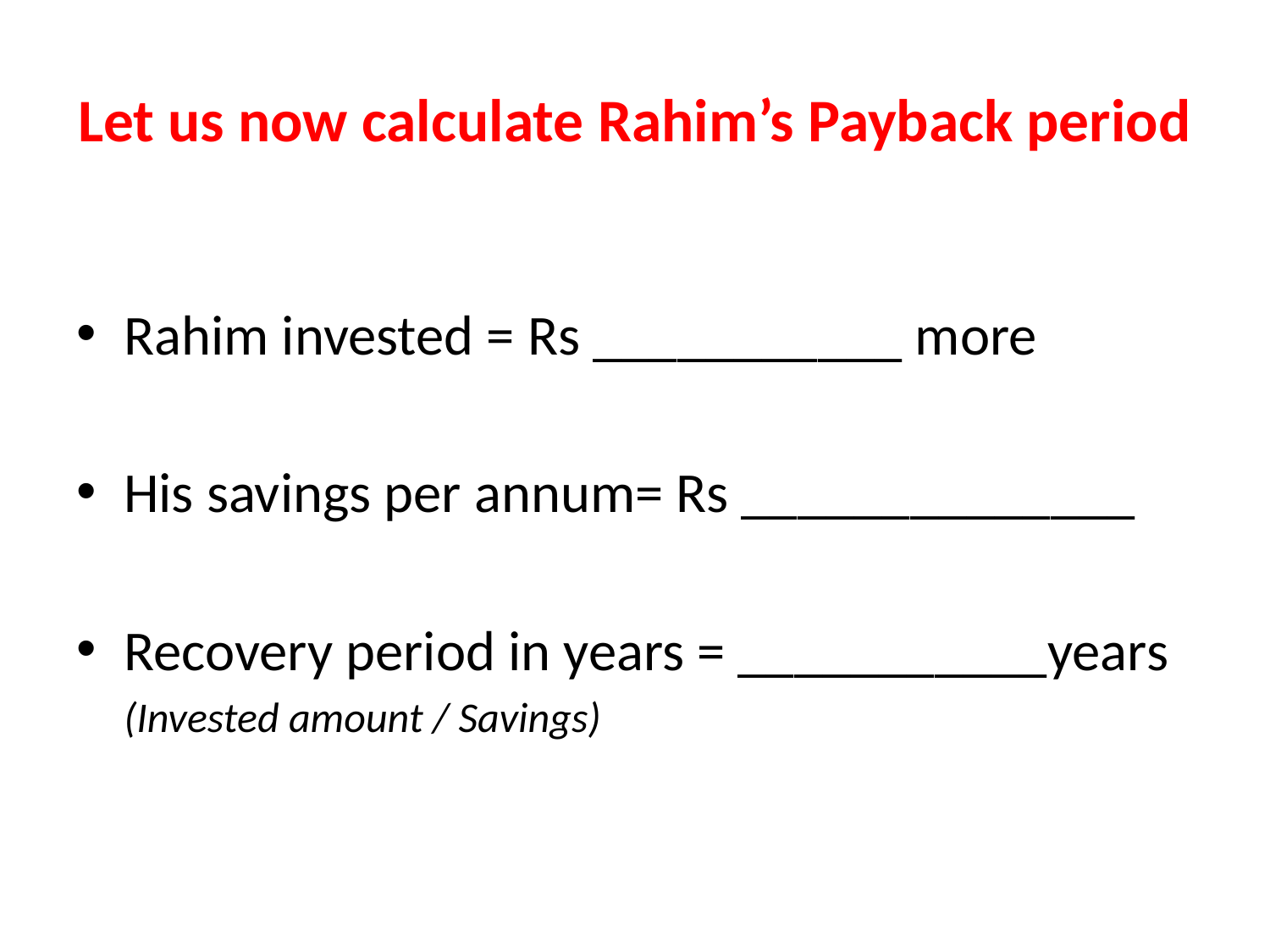

# Let us now calculate Rahim’s Payback period
Rahim invested = Rs ___________ more

His savings per annum= Rs ______________

Recovery period in years = ___________years
	(Invested amount / Savings)